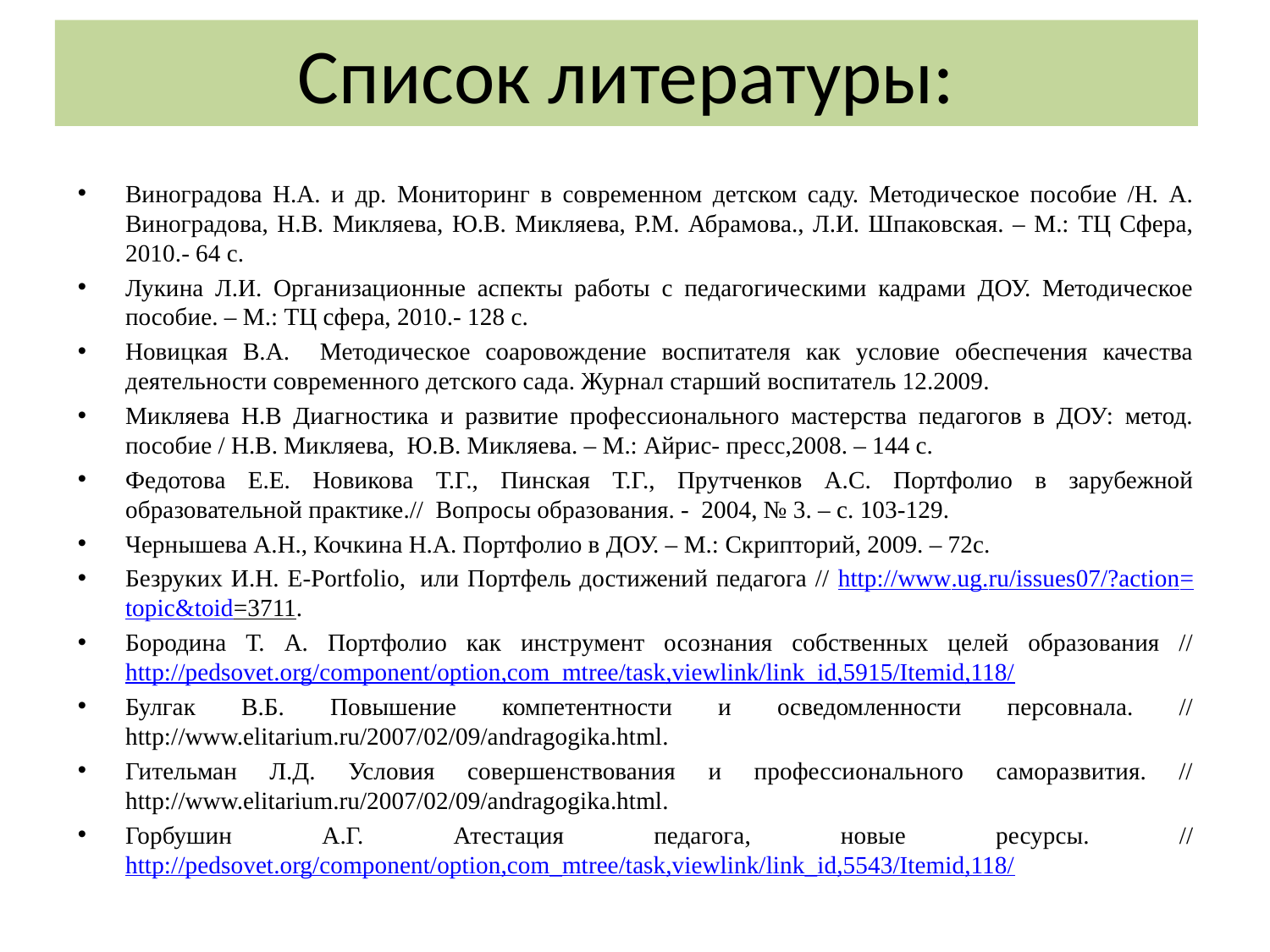

# Список литературы:
Виноградова Н.А. и др. Мониторинг в современном детском саду. Методическое пособие /Н. А. Виноградова, Н.В. Микляева, Ю.В. Микляева, Р.М. Абрамова., Л.И. Шпаковская. – М.: ТЦ Сфера, 2010.- 64 с.
Лукина Л.И. Организационные аспекты работы с педагогическими кадрами ДОУ. Методическое пособие. – М.: ТЦ сфера, 2010.- 128 с.
Новицкая В.А.  Методическое соаровождение воспитателя как условие обеспечения качества деятельности современного детского сада. Журнал старший воспитатель 12.2009.
Микляева Н.В Диагностика и развитие профессионального мастерства педагогов в ДОУ: метод. пособие / Н.В. Микляева,  Ю.В. Микляева. – М.: Айрис- пресс,2008. – 144 с.
Федотова Е.Е. Новикова Т.Г., Пинская Т.Г., Прутченков А.С. Портфолио в зарубежной образовательной практике.//  Вопросы образования. -  2004, № 3. – с. 103-129.
Чернышева А.Н., Кочкина Н.А. Портфолио в ДОУ. – М.: Скрипторий, 2009. – 72с.
Безруких И.Н. E-Portfolio,  или Портфель достижений педагога // http://www.ug.ru/issues07/?action=topic&toid=3711.
Бородина Т. А. Портфолио как инструмент осознания собственных целей образования // http://pedsovet.org/component/option,com_mtree/task,viewlink/link_id,5915/Itemid,118/
Булгак В.Б. Повышение компетентности и осведомленности персовнала. // http://www.elitarium.ru/2007/02/09/andragogika.html.
Гительман Л.Д. Условия совершенствования и профессионального саморазвития. // http://www.elitarium.ru/2007/02/09/andragogika.html.
Горбушин А.Г. Атестация педагога, новые ресурсы. // http://pedsovet.org/component/option,com_mtree/task,viewlink/link_id,5543/Itemid,118/